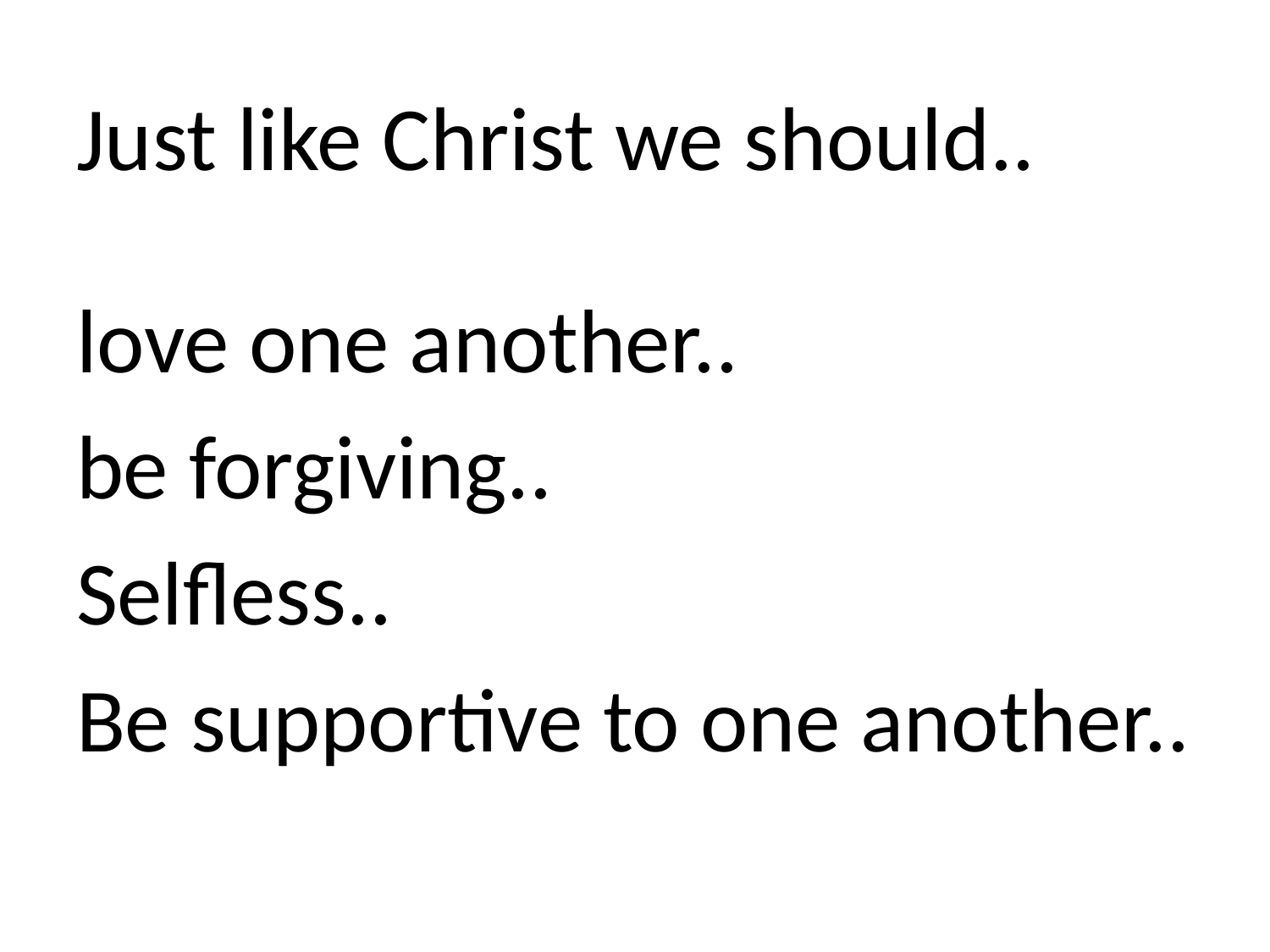

Just like Christ we should..

love one another..
be forgiving..
Selfless..
Be supportive to one another..